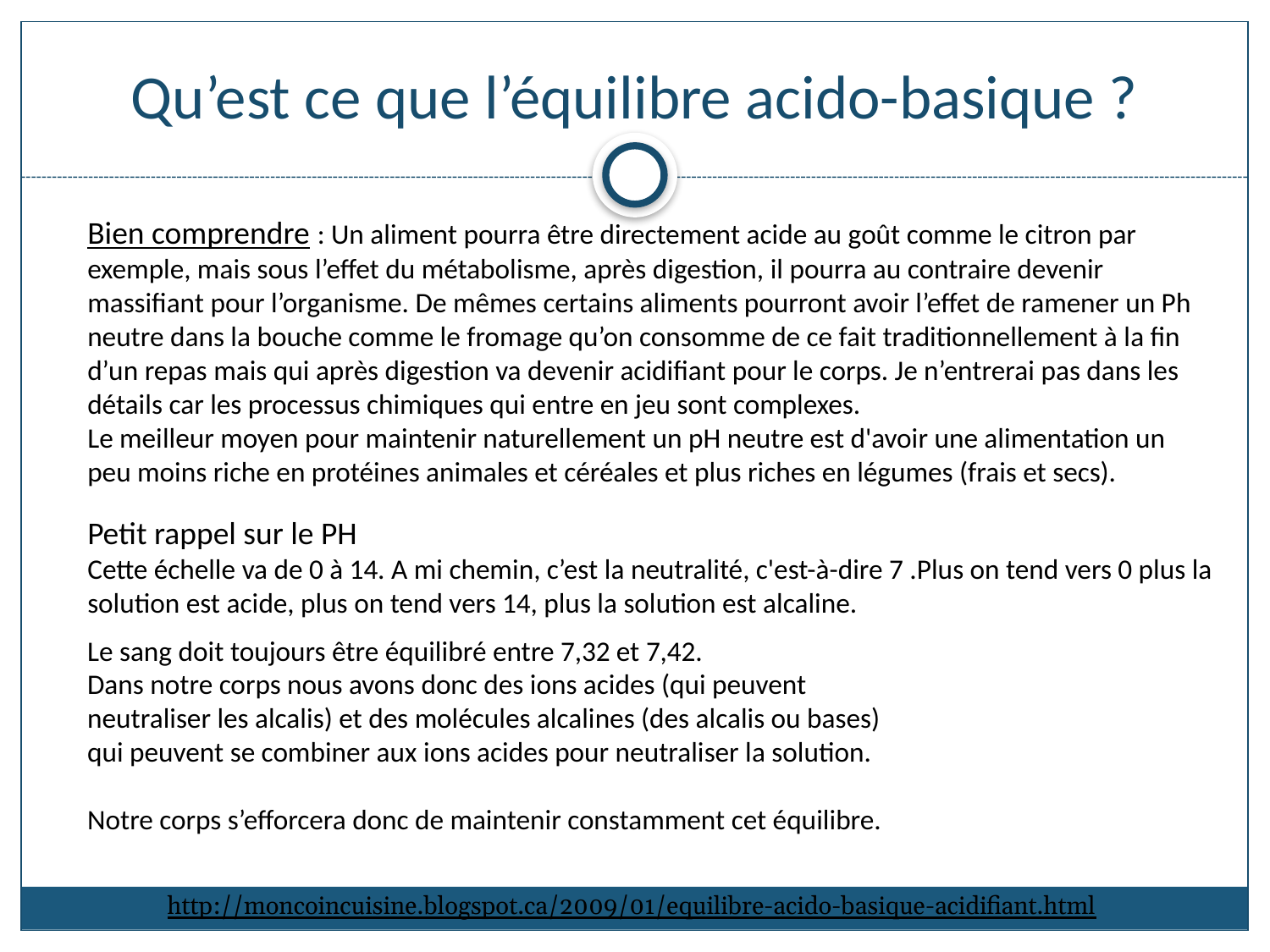

# Qu’est ce que l’équilibre acido-basique ?
Bien comprendre : Un aliment pourra être directement acide au goût comme le citron par  exemple, mais sous l’effet du métabolisme, après digestion, il pourra au contraire devenir massifiant pour l’organisme. De mêmes certains aliments pourront avoir l’effet de ramener un Ph  neutre dans la bouche comme le fromage qu’on consomme de ce fait traditionnellement à la fin d’un repas mais qui après digestion va devenir acidifiant pour le corps. Je n’entrerai pas dans les détails car les processus chimiques qui entre en jeu sont complexes.
Le meilleur moyen pour maintenir naturellement un pH neutre est d'avoir une alimentation un peu moins riche en protéines animales et céréales et plus riches en légumes (frais et secs).

Petit rappel sur le PH
Cette échelle va de 0 à 14. A mi chemin, c’est la neutralité, c'est-à-dire 7 .Plus on tend vers 0 plus la solution est acide, plus on tend vers 14, plus la solution est alcaline.
Le sang doit toujours être équilibré entre 7,32 et 7,42.
Dans notre corps nous avons donc des ions acides (qui peuvent neutraliser les alcalis) et des molécules alcalines (des alcalis ou bases) qui peuvent se combiner aux ions acides pour neutraliser la solution.
Notre corps s’efforcera donc de maintenir constamment cet équilibre.
http://moncoincuisine.blogspot.ca/2009/01/equilibre-acido-basique-acidifiant.html